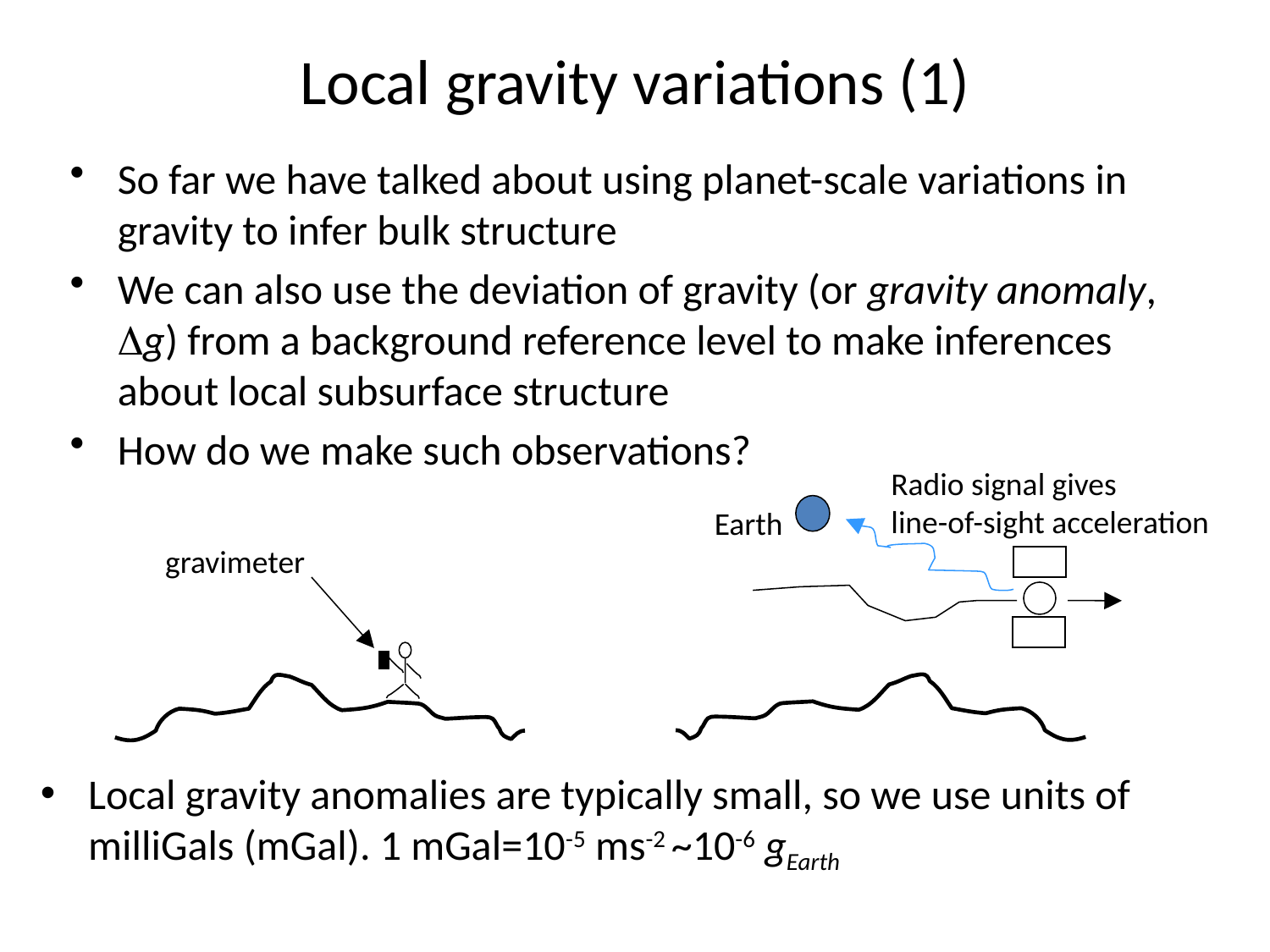

# Local gravity variations (1)
So far we have talked about using planet-scale variations in gravity to infer bulk structure
We can also use the deviation of gravity (or gravity anomaly, Δg) from a background reference level to make inferences about local subsurface structure
How do we make such observations?
Radio signal gives
line-of-sight acceleration

Earth

gravimeter

Local gravity anomalies are typically small, so we use units of milliGals (mGal). 1 mGal=10-5 ms-2 ~10-6 gEarth